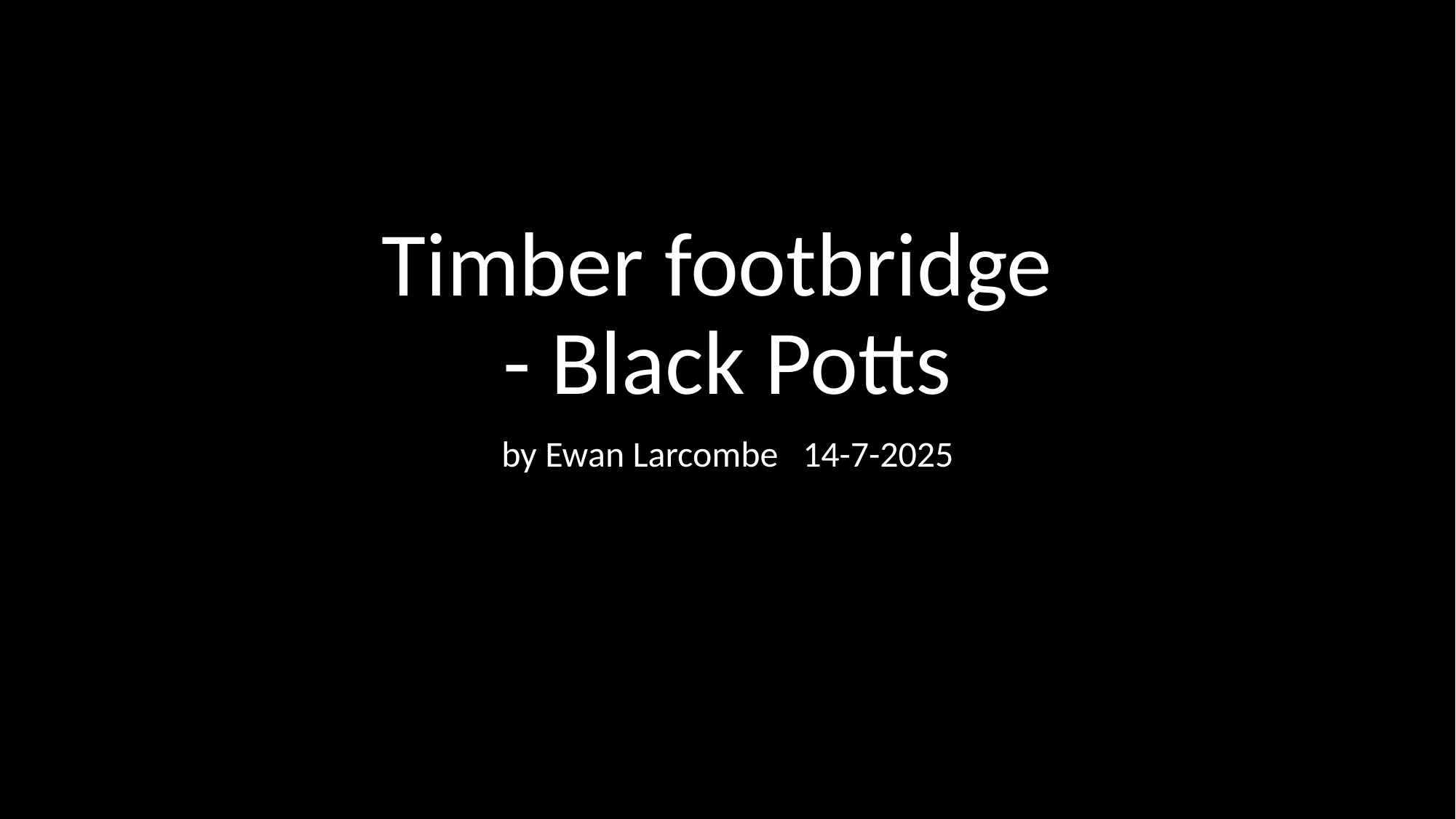

# Timber footbridge - Black Potts
by Ewan Larcombe   14-7-2025